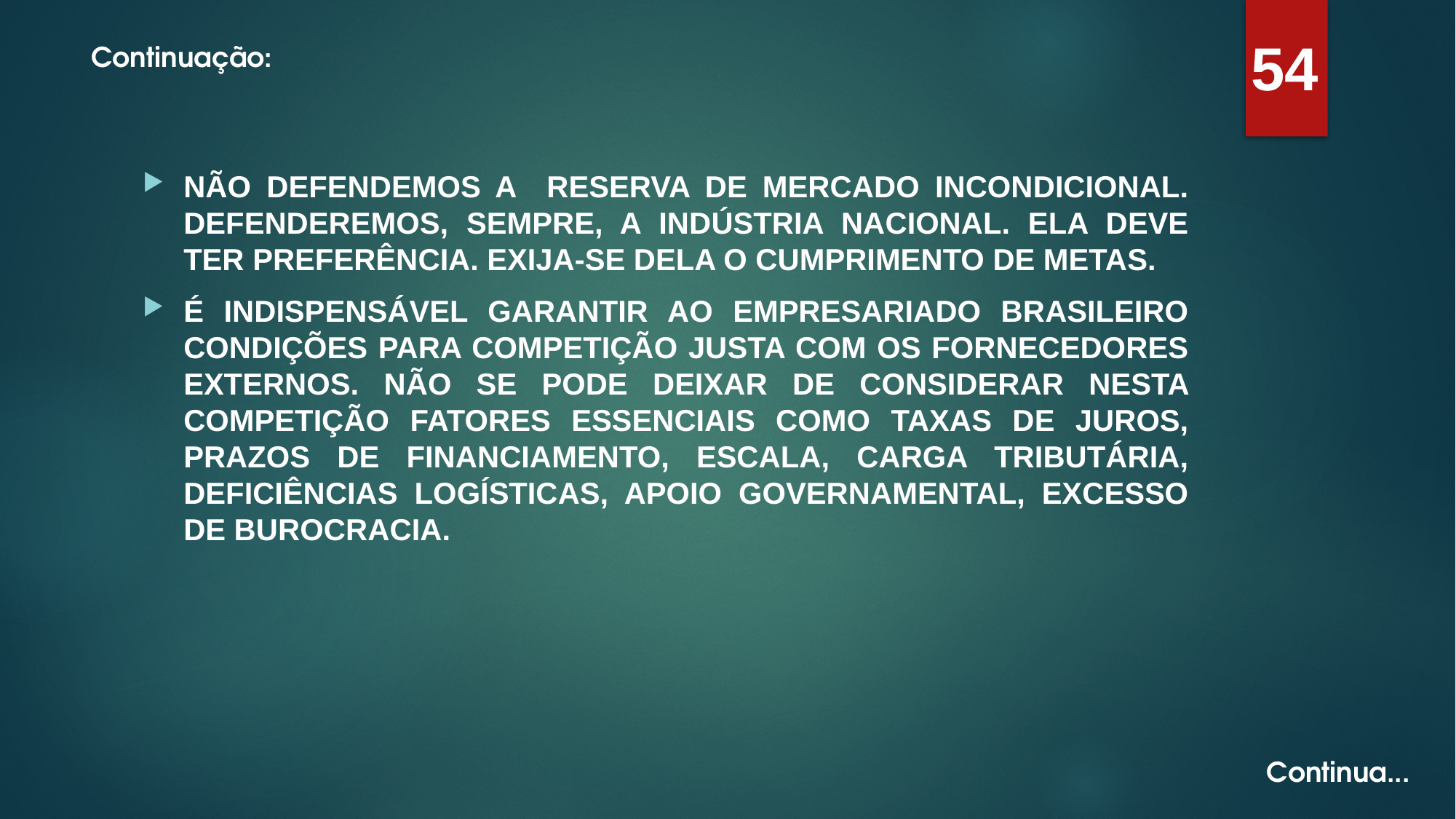

54
Continuação:
NÃO DEFENDEMOS A  RESERVA DE MERCADO INCONDICIONAL. DEFENDEREMOS, SEMPRE, A INDÚSTRIA NACIONAL. ELA DEVE TER PREFERÊNCIA. EXIJA-SE DELA O CUMPRIMENTO DE METAS.
É INDISPENSÁVEL GARANTIR AO EMPRESARIADO BRASILEIRO CONDIÇÕES PARA COMPETIÇÃO JUSTA COM OS FORNECEDORES EXTERNOS. NÃO SE PODE DEIXAR DE CONSIDERAR NESTA COMPETIÇÃO FATORES ESSENCIAIS COMO TAXAS DE JUROS, PRAZOS DE FINANCIAMENTO, ESCALA, CARGA TRIBUTÁRIA, DEFICIÊNCIAS LOGÍSTICAS, APOIO GOVERNAMENTAL, EXCESSO DE BUROCRACIA.

Continua...